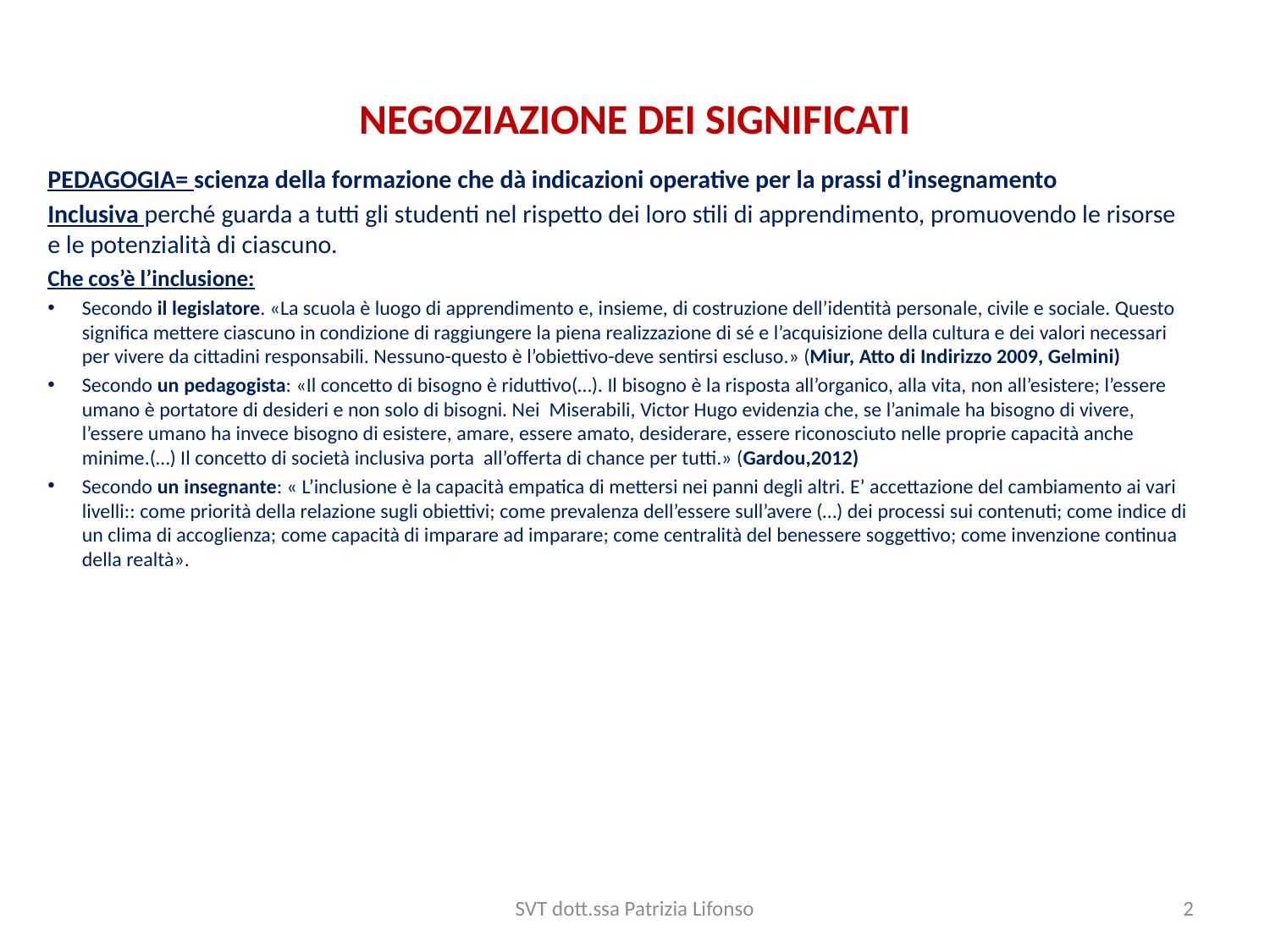

# NEGOZIAZIONE DEI SIGNIFICATI
PEDAGOGIA= scienza della formazione che dà indicazioni operative per la prassi d’insegnamento
Inclusiva perché guarda a tutti gli studenti nel rispetto dei loro stili di apprendimento, promuovendo le risorse e le potenzialità di ciascuno.
Che cos’è l’inclusione:
Secondo il legislatore. «La scuola è luogo di apprendimento e, insieme, di costruzione dell’identità personale, civile e sociale. Questo significa mettere ciascuno in condizione di raggiungere la piena realizzazione di sé e l’acquisizione della cultura e dei valori necessari per vivere da cittadini responsabili. Nessuno-questo è l’obiettivo-deve sentirsi escluso.» (Miur, Atto di Indirizzo 2009, Gelmini)
Secondo un pedagogista: «Il concetto di bisogno è riduttivo(…). Il bisogno è la risposta all’organico, alla vita, non all’esistere; l’essere umano è portatore di desideri e non solo di bisogni. Nei  Miserabili, Victor Hugo evidenzia che, se l’animale ha bisogno di vivere, l’essere umano ha invece bisogno di esistere, amare, essere amato, desiderare, essere riconosciuto nelle proprie capacità anche minime.(…) Il concetto di società inclusiva porta  all’offerta di chance per tutti.» (Gardou,2012)
Secondo un insegnante: « L’inclusione è la capacità empatica di mettersi nei panni degli altri. E’ accettazione del cambiamento ai vari livelli:: come priorità della relazione sugli obiettivi; come prevalenza dell’essere sull’avere (…) dei processi sui contenuti; come indice di un clima di accoglienza; come capacità di imparare ad imparare; come centralità del benessere soggettivo; come invenzione continua della realtà».

SVT dott.ssa Patrizia Lifonso
2